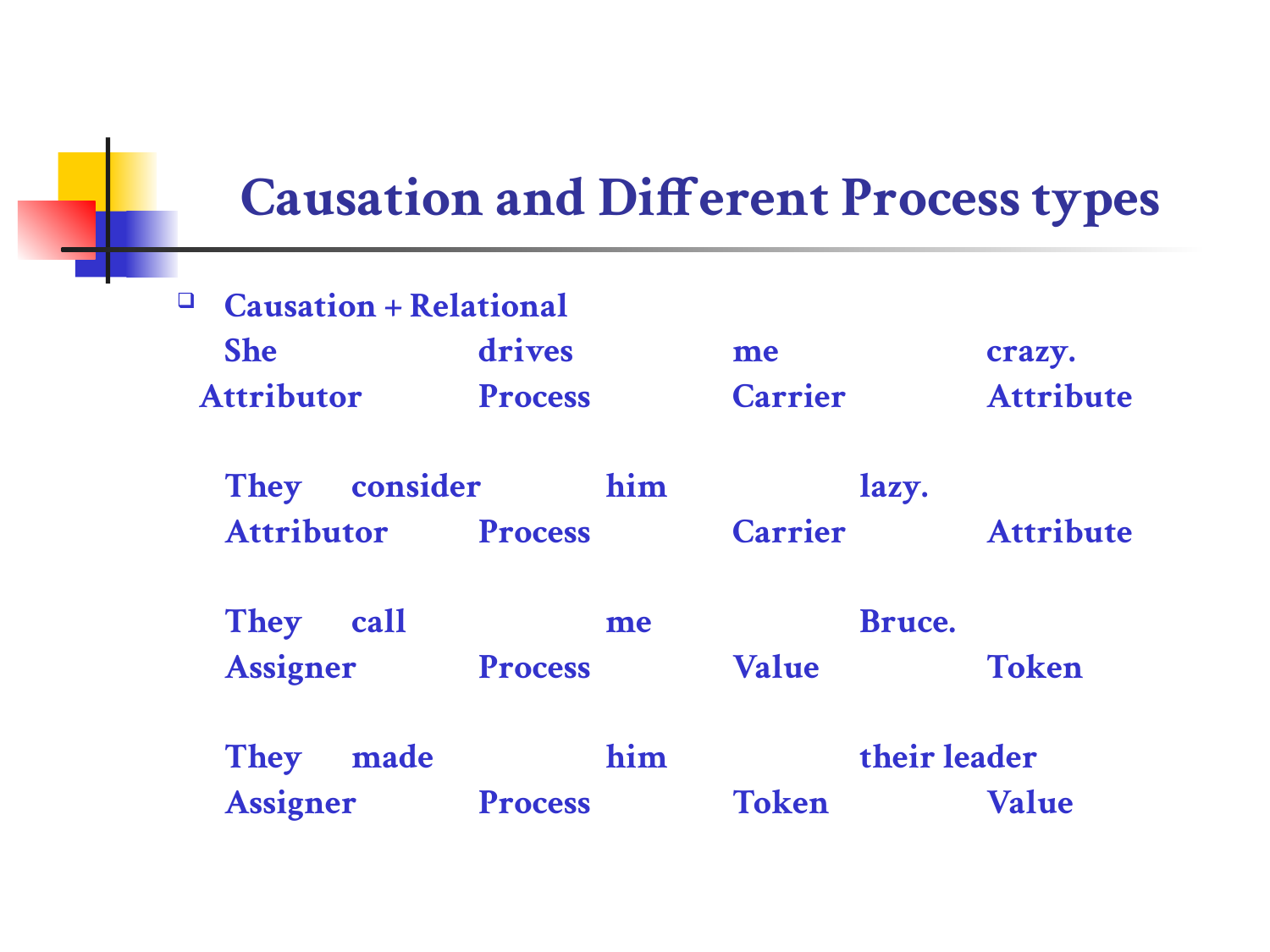

# Causation and Different Process types
Causation + Relational
	She 		drives 		me 		crazy.
   Attributor	Process		Carrier		Attribute

	They 	consider 	him 		lazy.
	Attributor	Process		Carrier		Attribute

	They 	call 		me 		Bruce.
	Assigner	Process		Value		Token

	They 	made 		him 		their leader
	Assigner	Process		Token		Value